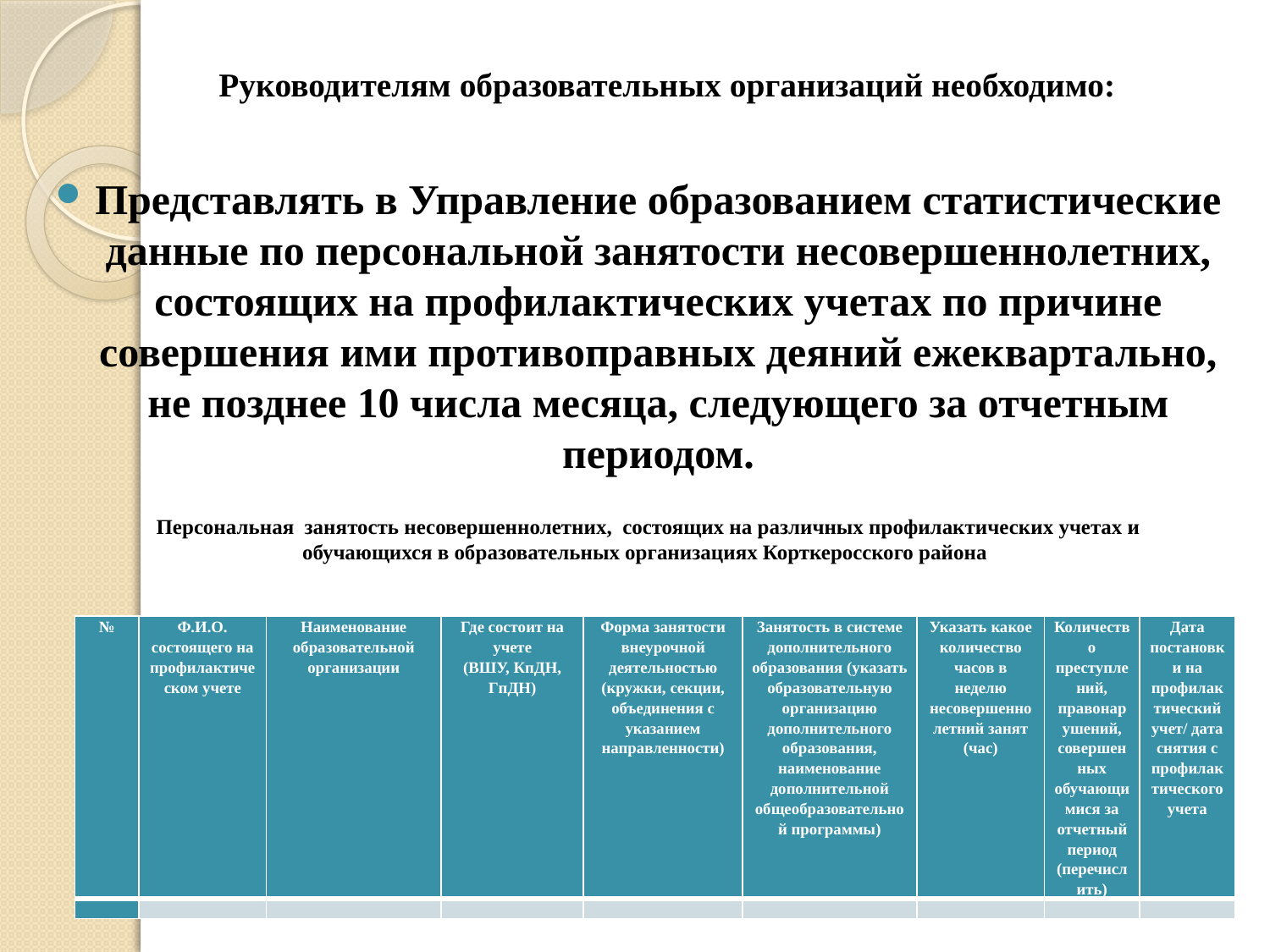

# Руководителям образовательных организаций необходимо:
Представлять в Управление образованием статистические данные по персональной занятости несовершеннолетних, состоящих на профилактических учетах по причине совершения ими противоправных деяний ежеквартально, не позднее 10 числа месяца, следующего за отчетным периодом.

Персональная  занятость несовершеннолетних,  состоящих на различных профилактических учетах и  обучающихся в образовательных организациях Корткеросского района

| № | Ф.И.О. состоящего на профилактическом учете | Наименование образовательной организации | Где состоит на учете (ВШУ, КпДН, ГпДН) | Форма занятости внеурочной деятельностью (кружки, секции, объединения с указанием направленности) | Занятость в системе дополнительного образования (указать образовательную организацию дополнительного образования, наименование дополнительной общеобразовательной программы) | Указать какое количество часов в неделю несовершеннолетний занят (час) | Количество преступлений, правонарушений, совершенных обучающимися за отчетный период (перечислить) | Дата постановки на профилактический учет/ дата снятия с профилактического учета |
| --- | --- | --- | --- | --- | --- | --- | --- | --- |
|  |  |  |  |  |  |  |  |  |